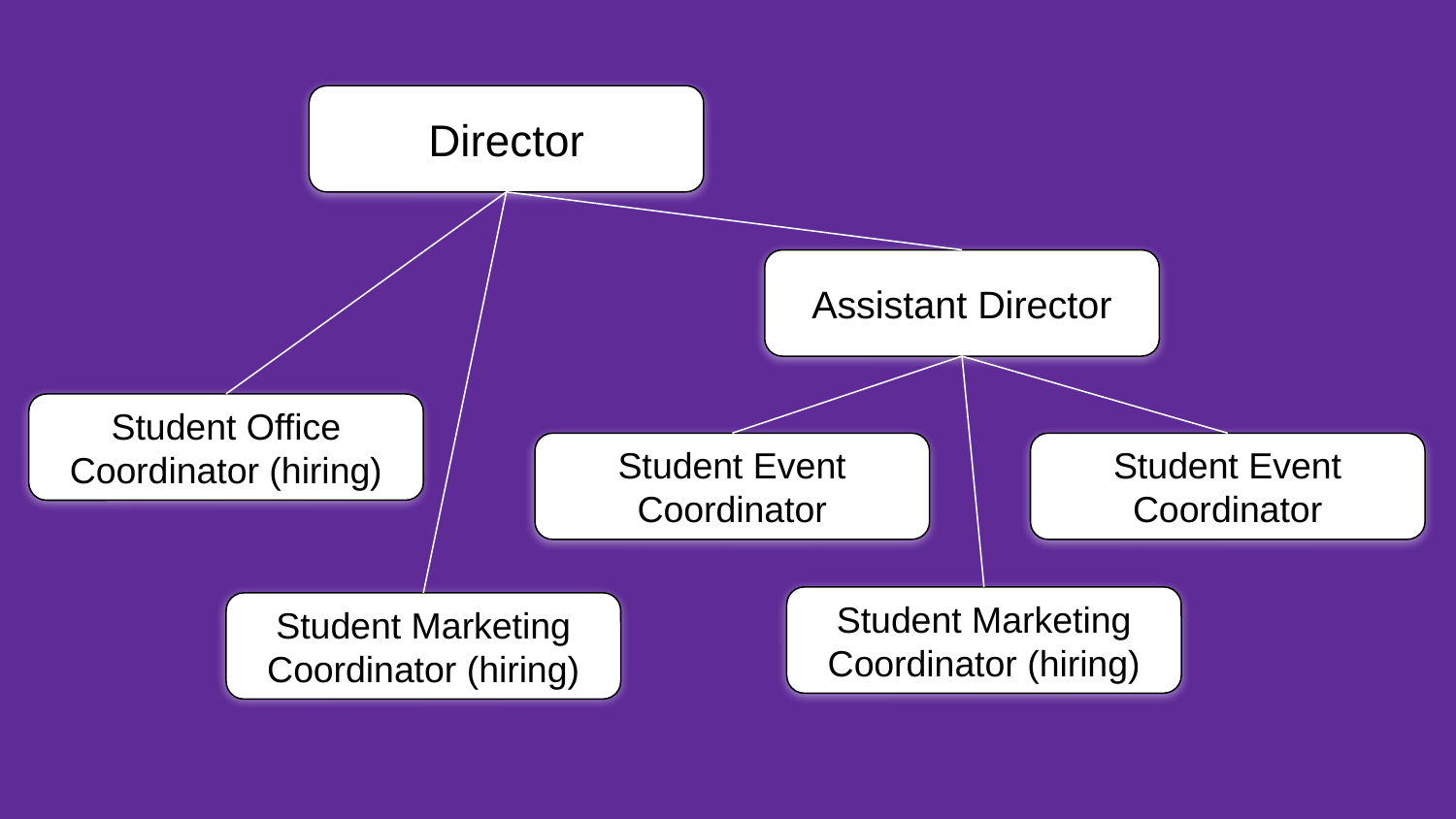

Director
Assistant Director
Student Office Coordinator (hiring)
Student Event Coordinator
Student Event Coordinator
Student Marketing Coordinator (hiring)
Student Marketing Coordinator (hiring)